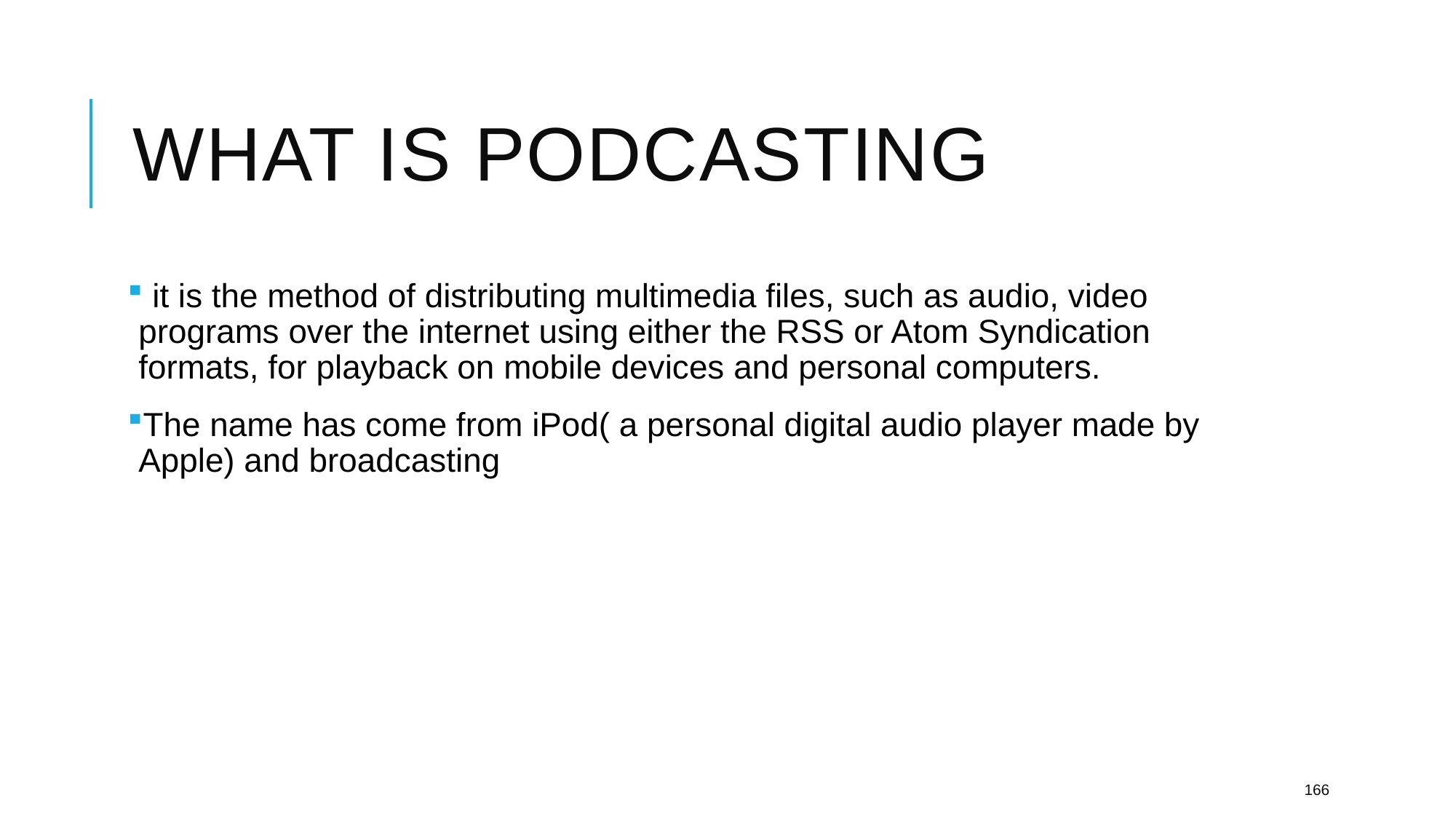

# What is podcasting
 it is the method of distributing multimedia files, such as audio, video programs over the internet using either the RSS or Atom Syndication formats, for playback on mobile devices and personal computers.
The name has come from iPod( a personal digital audio player made by Apple) and broadcasting
166